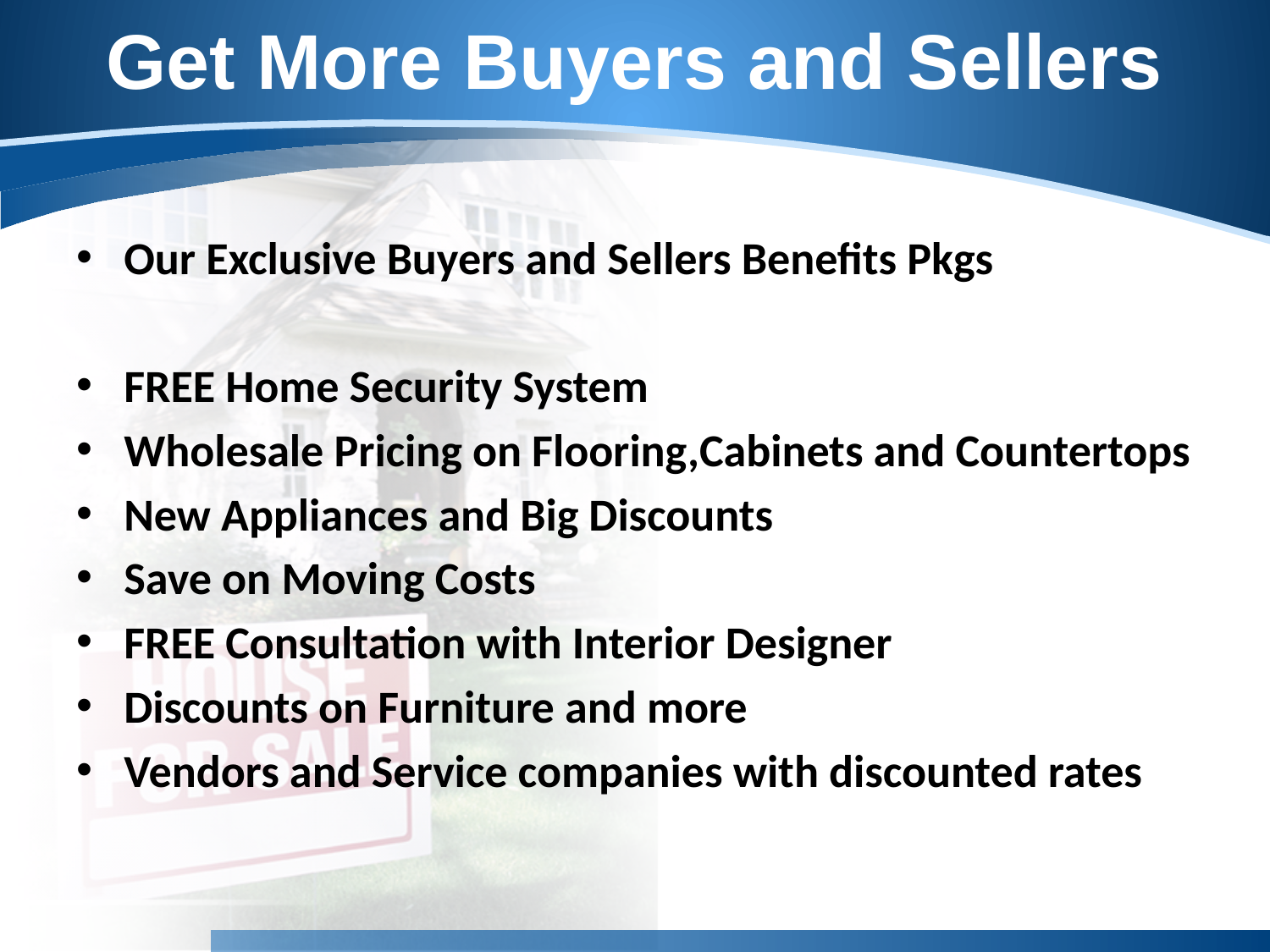

# Get More Buyers and Sellers
Our Exclusive Buyers and Sellers Benefits Pkgs

FREE Home Security System
Wholesale Pricing on Flooring,Cabinets and Countertops
New Appliances and Big Discounts
Save on Moving Costs
FREE Consultation with Interior Designer
Discounts on Furniture and more
Vendors and Service companies with discounted rates